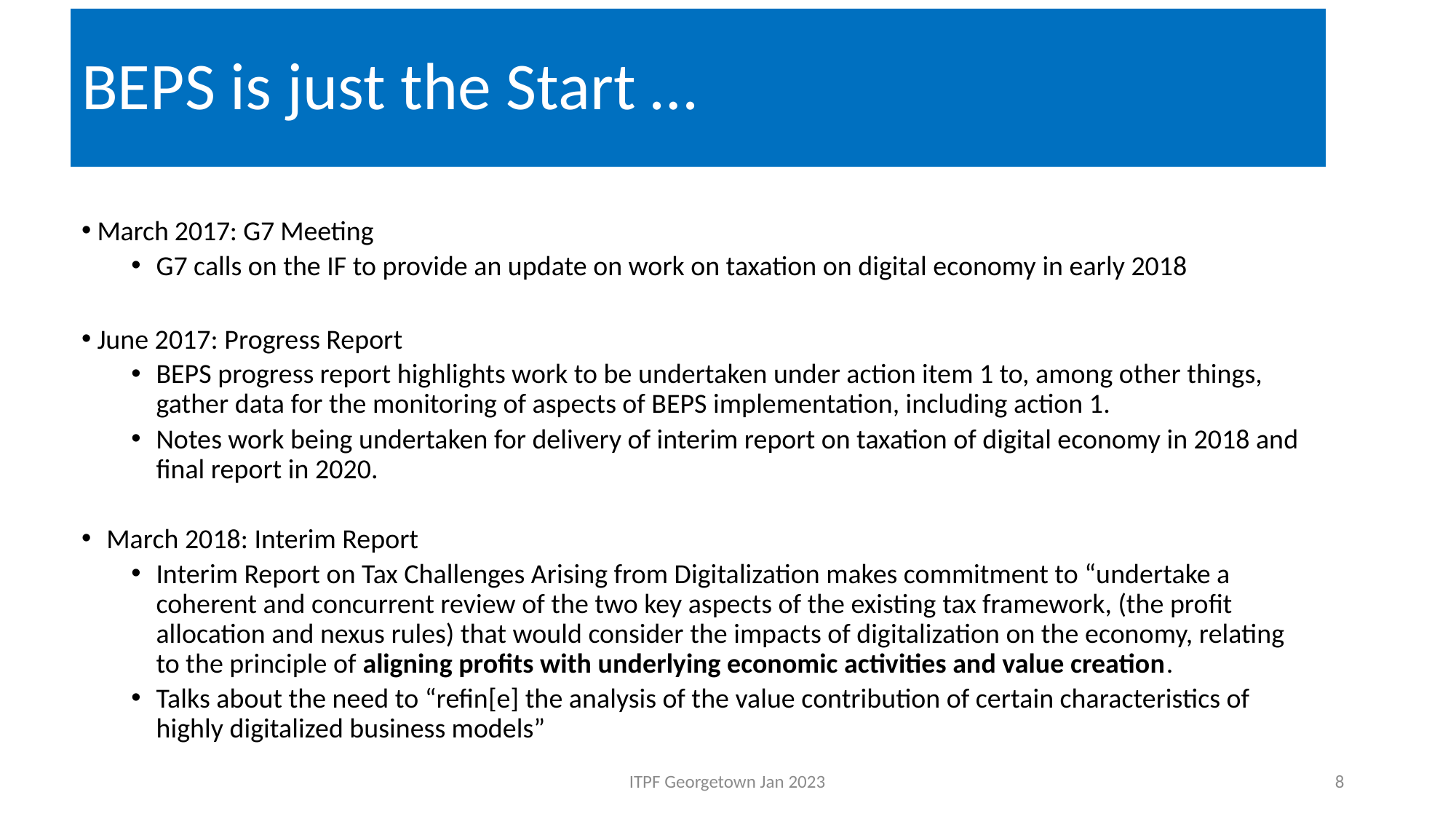

# BEPS is just the Start …
March 2017: G7 Meeting
G7 calls on the IF to provide an update on work on taxation on digital economy in early 2018

June 2017: Progress Report
BEPS progress report highlights work to be undertaken under action item 1 to, among other things, gather data for the monitoring of aspects of BEPS implementation, including action 1.
Notes work being undertaken for delivery of interim report on taxation of digital economy in 2018 and final report in 2020.

March 2018: Interim Report
Interim Report on Tax Challenges Arising from Digitalization makes commitment to “undertake a coherent and concurrent review of the two key aspects of the existing tax framework, (the profit allocation and nexus rules) that would consider the impacts of digitalization on the economy, relating to the principle of aligning profits with underlying economic activities and value creation.
Talks about the need to “refin[e] the analysis of the value contribution of certain characteristics of highly digitalized business models”

ITPF Georgetown Jan 2023
8